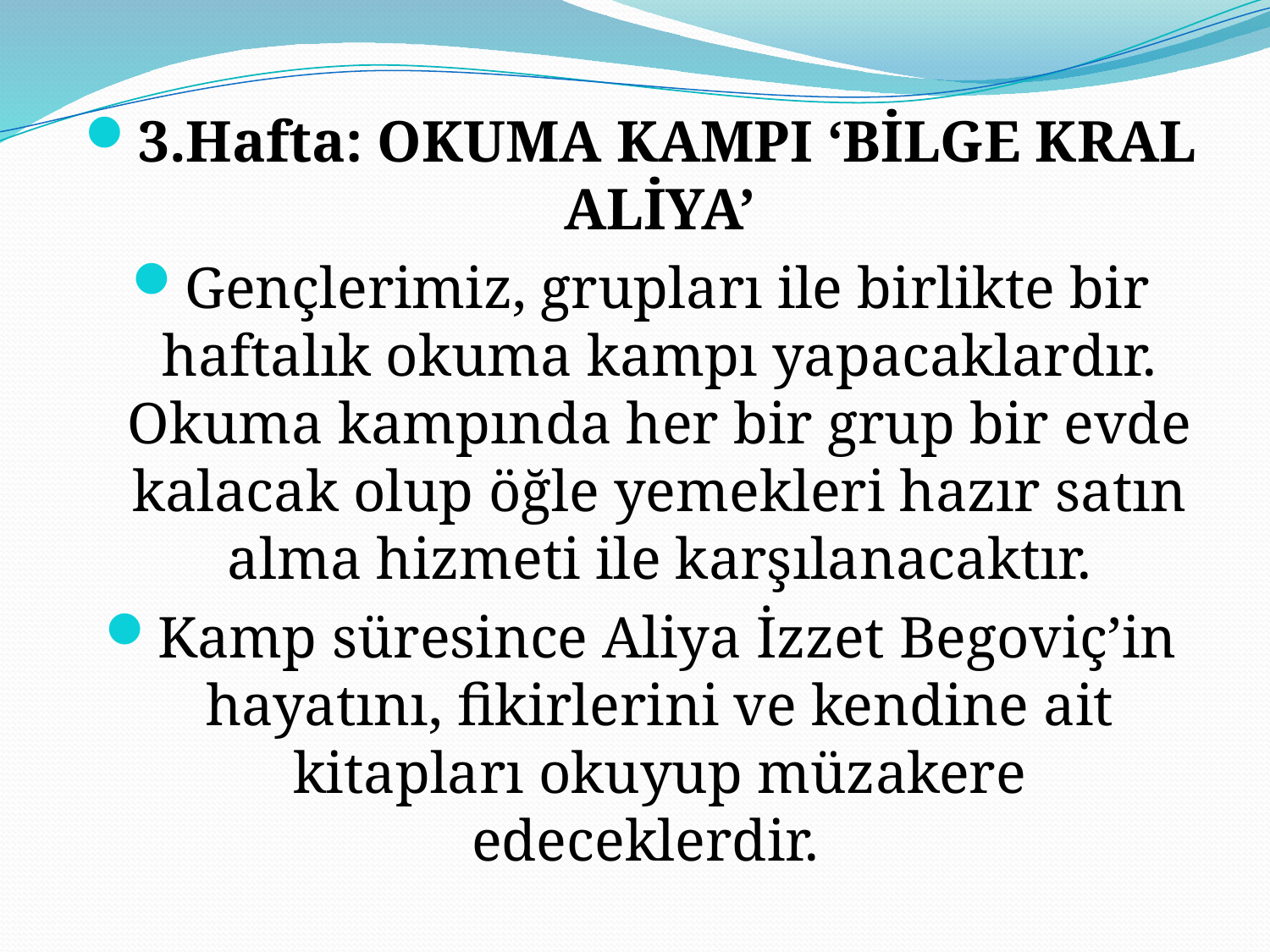

#
3.Hafta: OKUMA KAMPI ‘BİLGE KRAL ALİYA’
Gençlerimiz, grupları ile birlikte bir haftalık okuma kampı yapacaklardır. Okuma kampında her bir grup bir evde kalacak olup öğle yemekleri hazır satın alma hizmeti ile karşılanacaktır.
Kamp süresince Aliya İzzet Begoviç’in hayatını, fikirlerini ve kendine ait kitapları okuyup müzakere edeceklerdir.